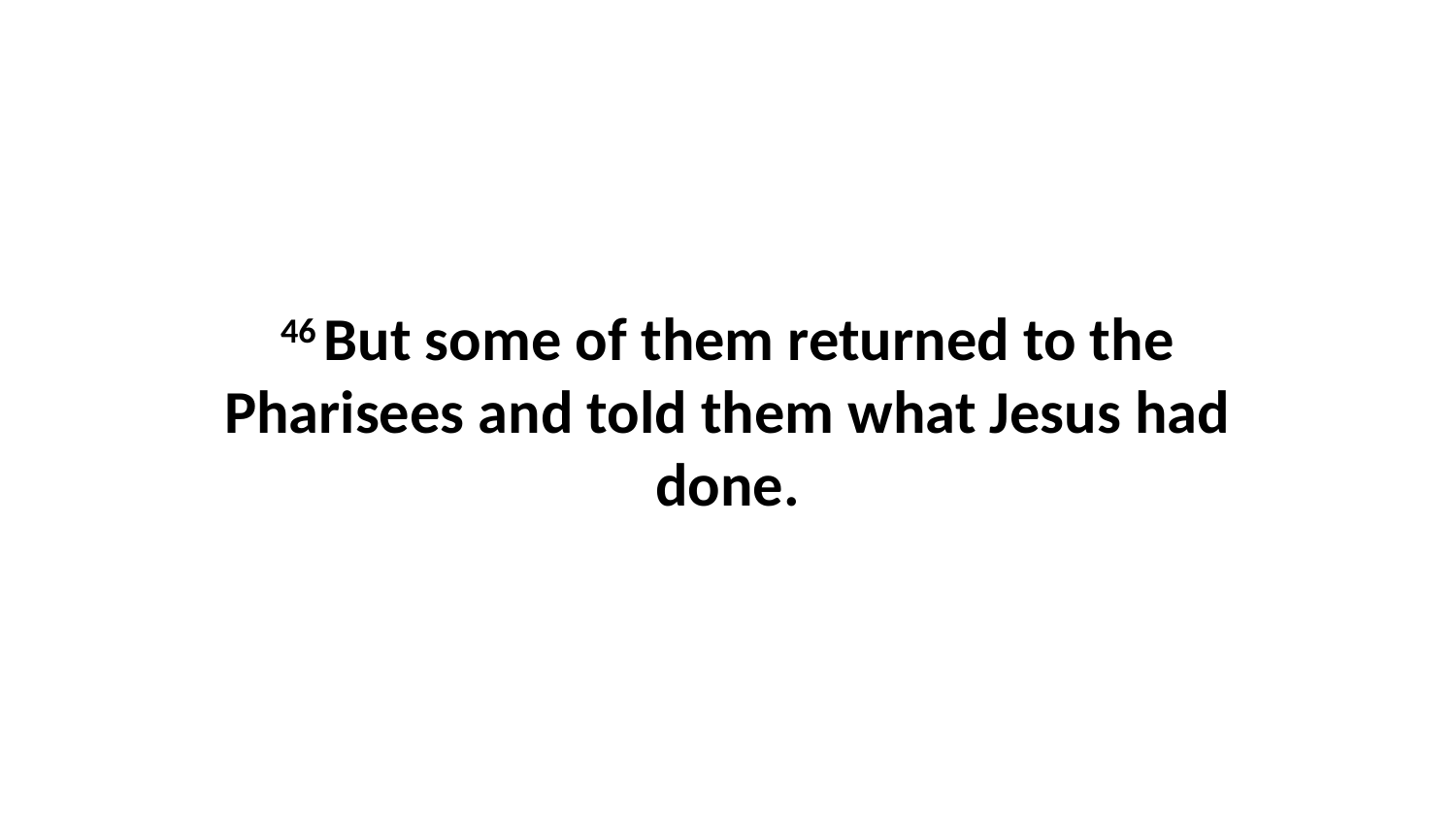

46 But some of them returned to the Pharisees and told them what Jesus had done.